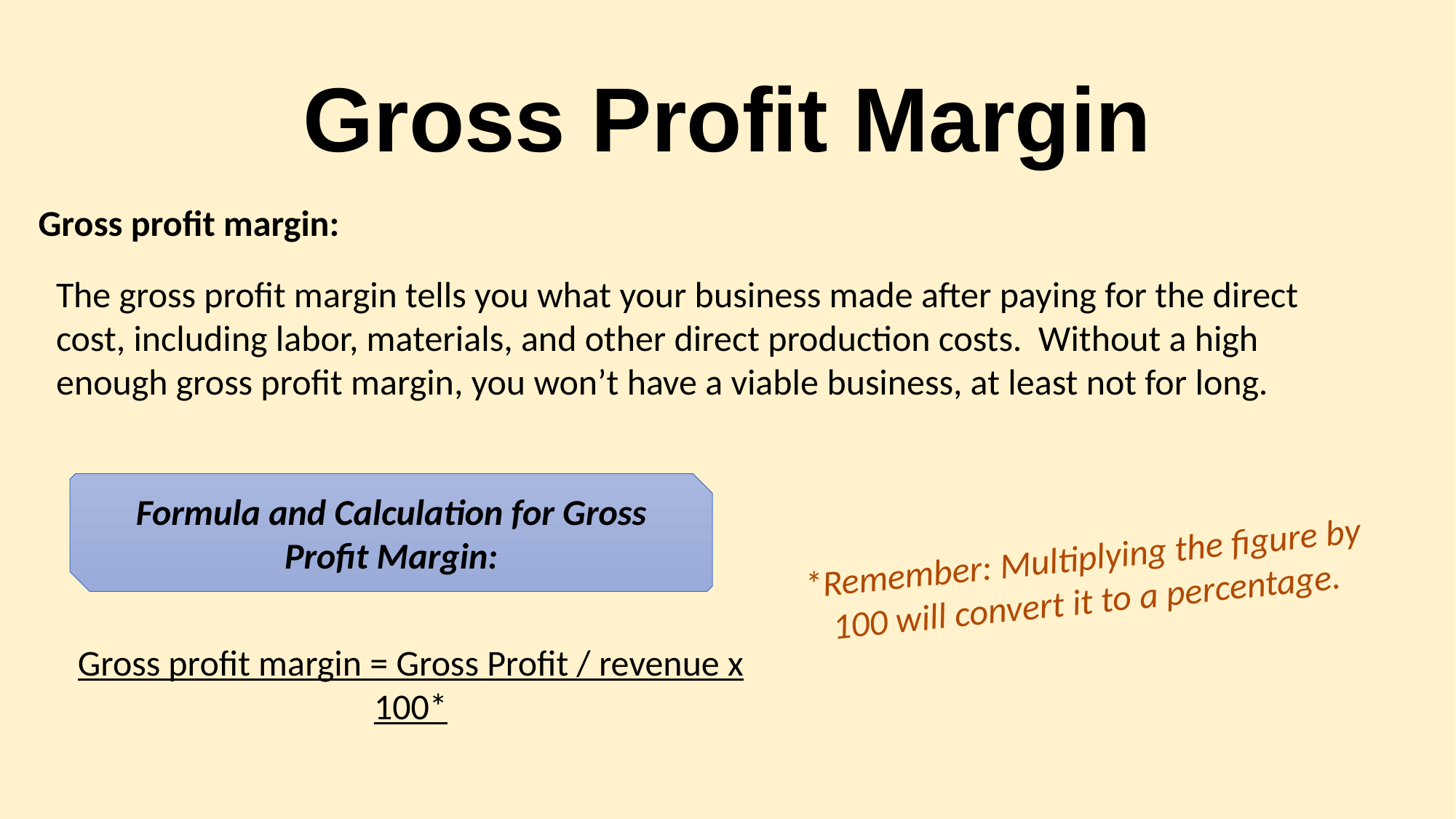

# Gross Profit Margin
Gross profit margin:
The gross profit margin tells you what your business made after paying for the direct cost, including labor, materials, and other direct production costs.  Without a high enough gross profit margin, you won’t have a viable business, at least not for long.
Formula and Calculation for Gross Profit Margin:
*Remember: Multiplying the figure by 100 will convert it to a percentage.
Gross profit margin = Gross Profit / revenue x 100*